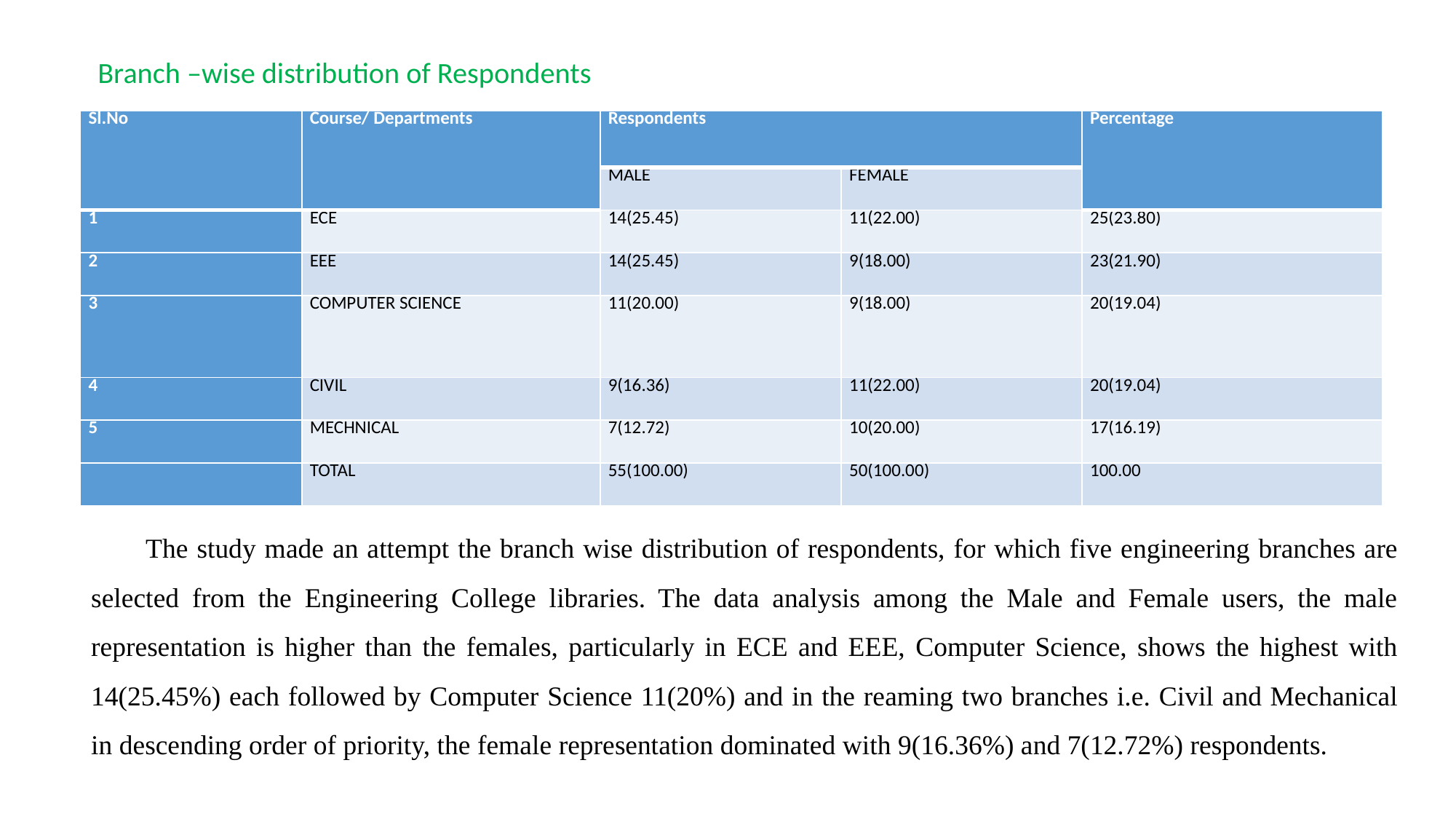

# Branch –wise distribution of Respondents
| Sl.No | Course/ Departments | Respondents |  | Percentage |
| --- | --- | --- | --- | --- |
|  |  | MALE | FEMALE |  |
| 1 | ECE | 14(25.45) | 11(22.00) | 25(23.80) |
| 2 | EEE | 14(25.45) | 9(18.00) | 23(21.90) |
| 3 | COMPUTER SCIENCE | 11(20.00) | 9(18.00) | 20(19.04) |
| 4 | CIVIL | 9(16.36) | 11(22.00) | 20(19.04) |
| 5 | MECHNICAL | 7(12.72) | 10(20.00) | 17(16.19) |
|  | TOTAL | 55(100.00) | 50(100.00) | 100.00 |

The study made an attempt the branch wise distribution of respondents, for which five engineering branches are selected from the Engineering College libraries. The data analysis among the Male and Female users, the male representation is higher than the females, particularly in ECE and EEE, Computer Science, shows the highest with 14(25.45%) each followed by Computer Science 11(20%) and in the reaming two branches i.e. Civil and Mechanical in descending order of priority, the female representation dominated with 9(16.36%) and 7(12.72%) respondents.